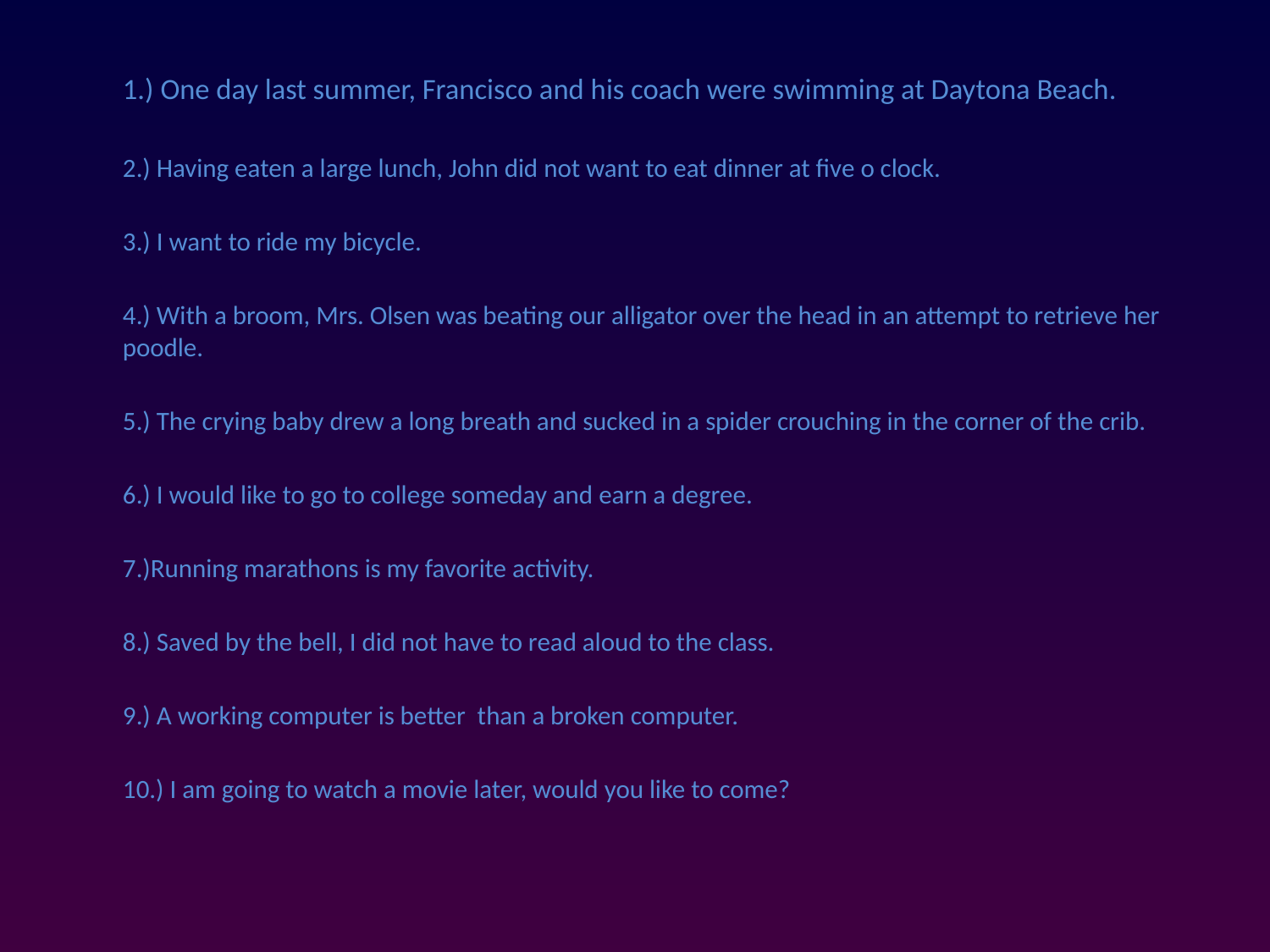

1.) One day last summer, Francisco and his coach were swimming at Daytona Beach.

	2.) Having eaten a large lunch, John did not want to eat dinner at five o clock.

	3.) I want to ride my bicycle.

	4.) With a broom, Mrs. Olsen was beating our alligator over the head in an attempt to retrieve her poodle.

	5.) The crying baby drew a long breath and sucked in a spider crouching in the corner of the crib.

	6.) I would like to go to college someday and earn a degree.

	7.)Running marathons is my favorite activity.

	8.) Saved by the bell, I did not have to read aloud to the class.

	9.) A working computer is better  than a broken computer.

	10.) I am going to watch a movie later, would you like to come?